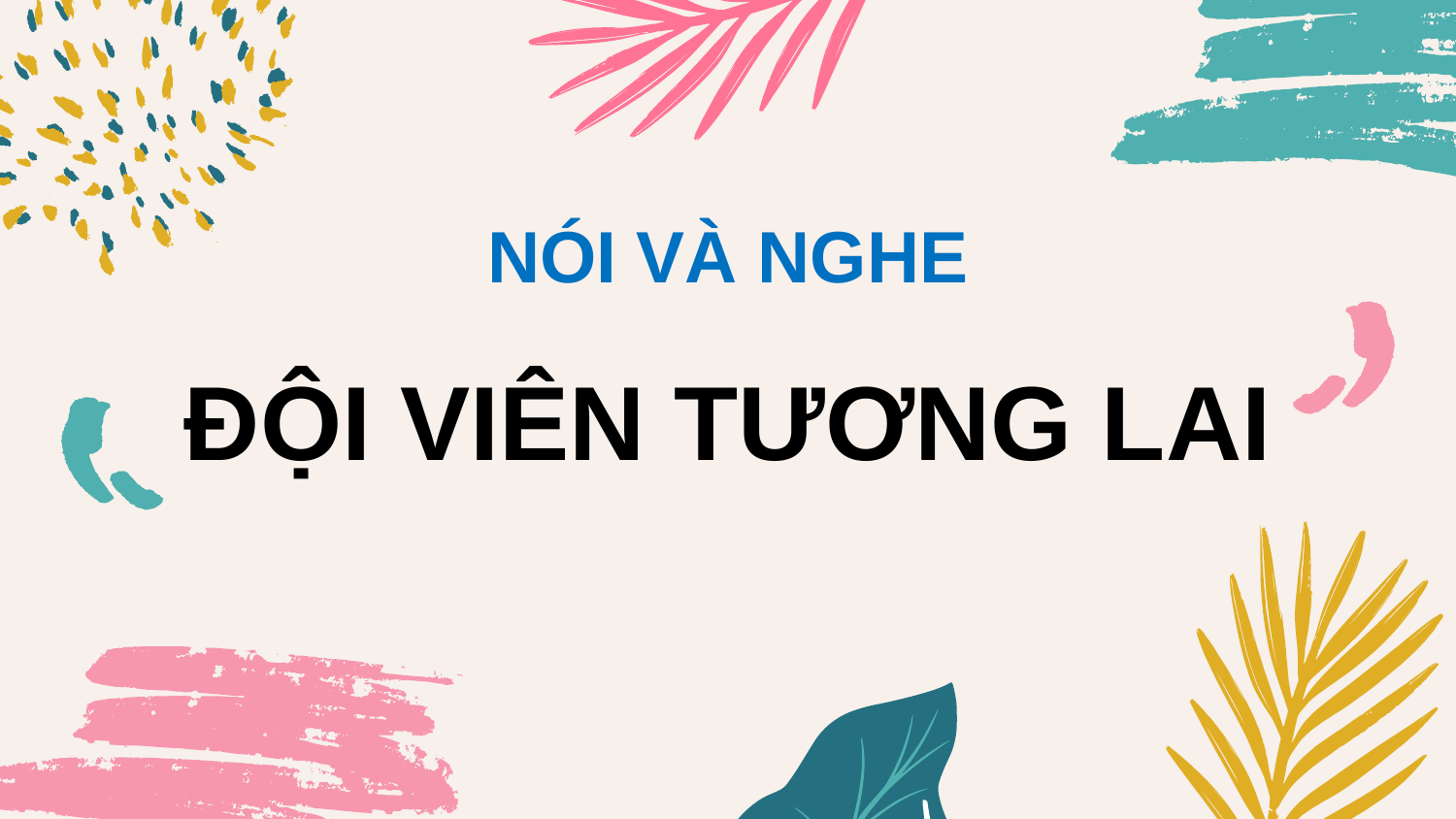

NÓI VÀ NGHE
# ĐỘI VIÊN TƯƠNG LAI